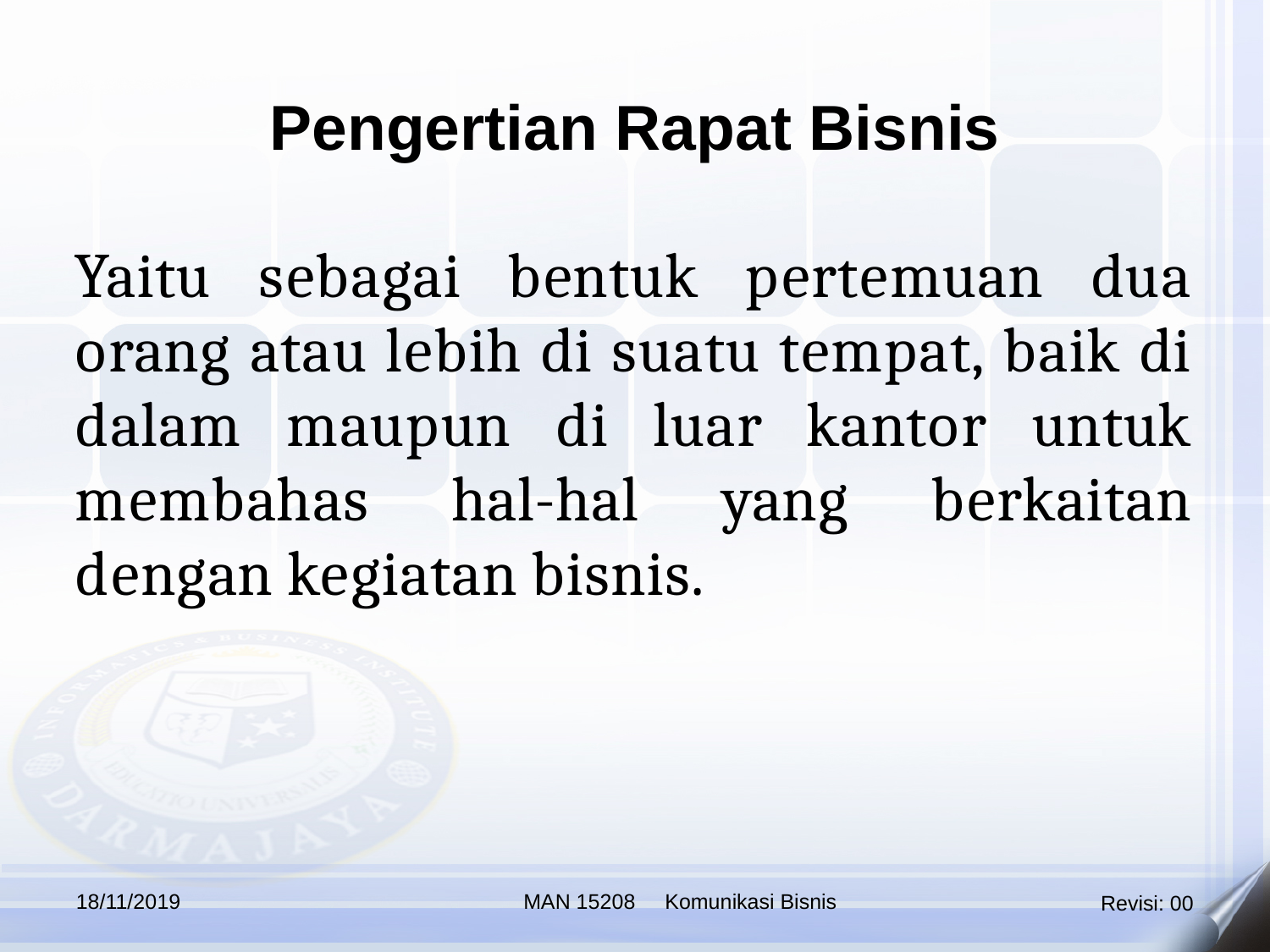

Pengertian Rapat Bisnis
Yaitu sebagai bentuk pertemuan dua orang atau lebih di suatu tempat, baik di dalam maupun di luar kantor untuk membahas hal-hal yang berkaitan dengan kegiatan bisnis.
18/11/2019
MAN 15208     Komunikasi Bisnis